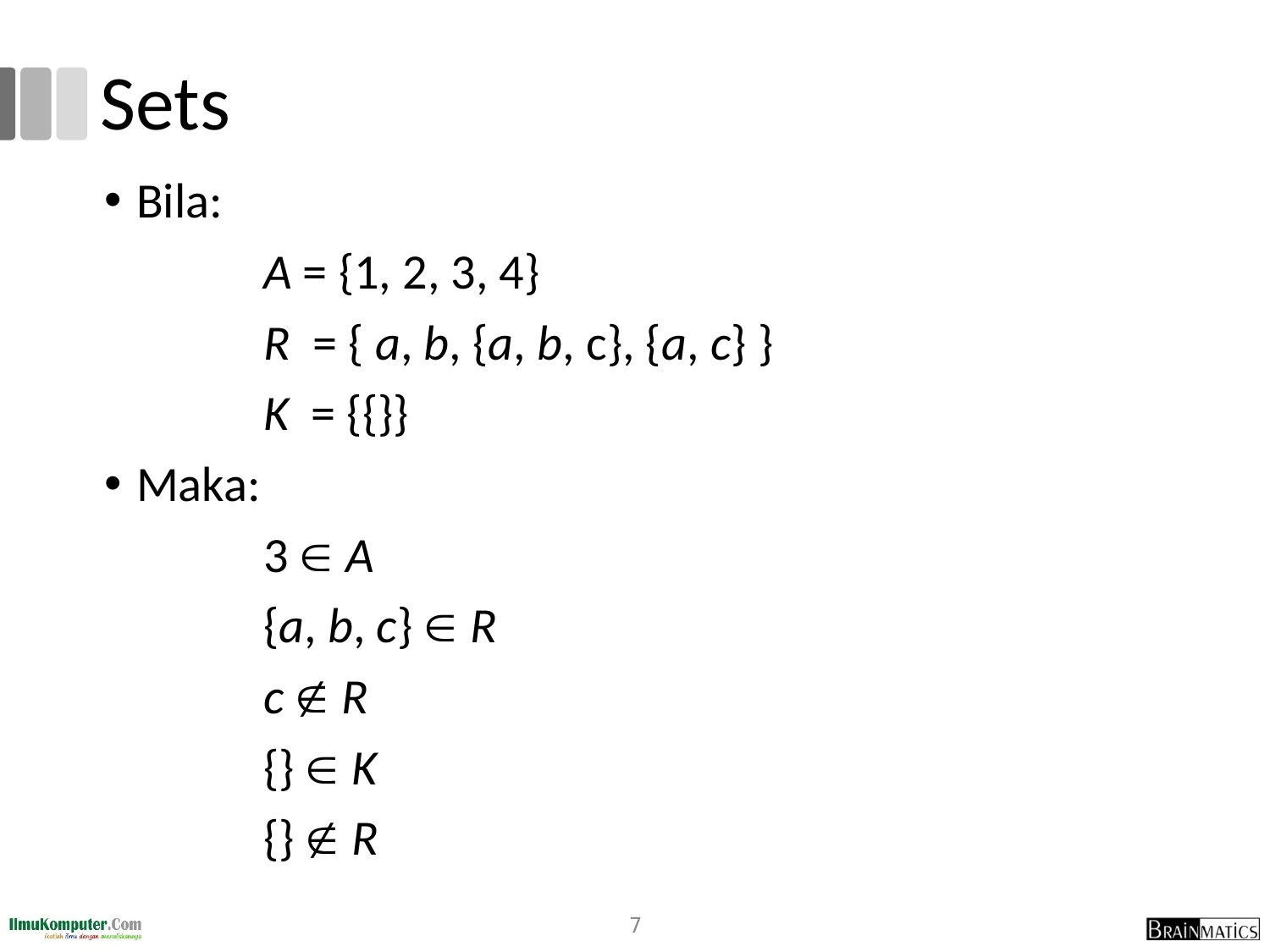

# Sets
Bila:
		A = {1, 2, 3, 4}
		R  = { a, b, {a, b, c}, {a, c} }
       	K  = {{}}
Maka:
		3 ∈ A
		{a, b, c} ∈ R
    	c ∉ R
	  	{} ∈ K
		{} ∉ R
7